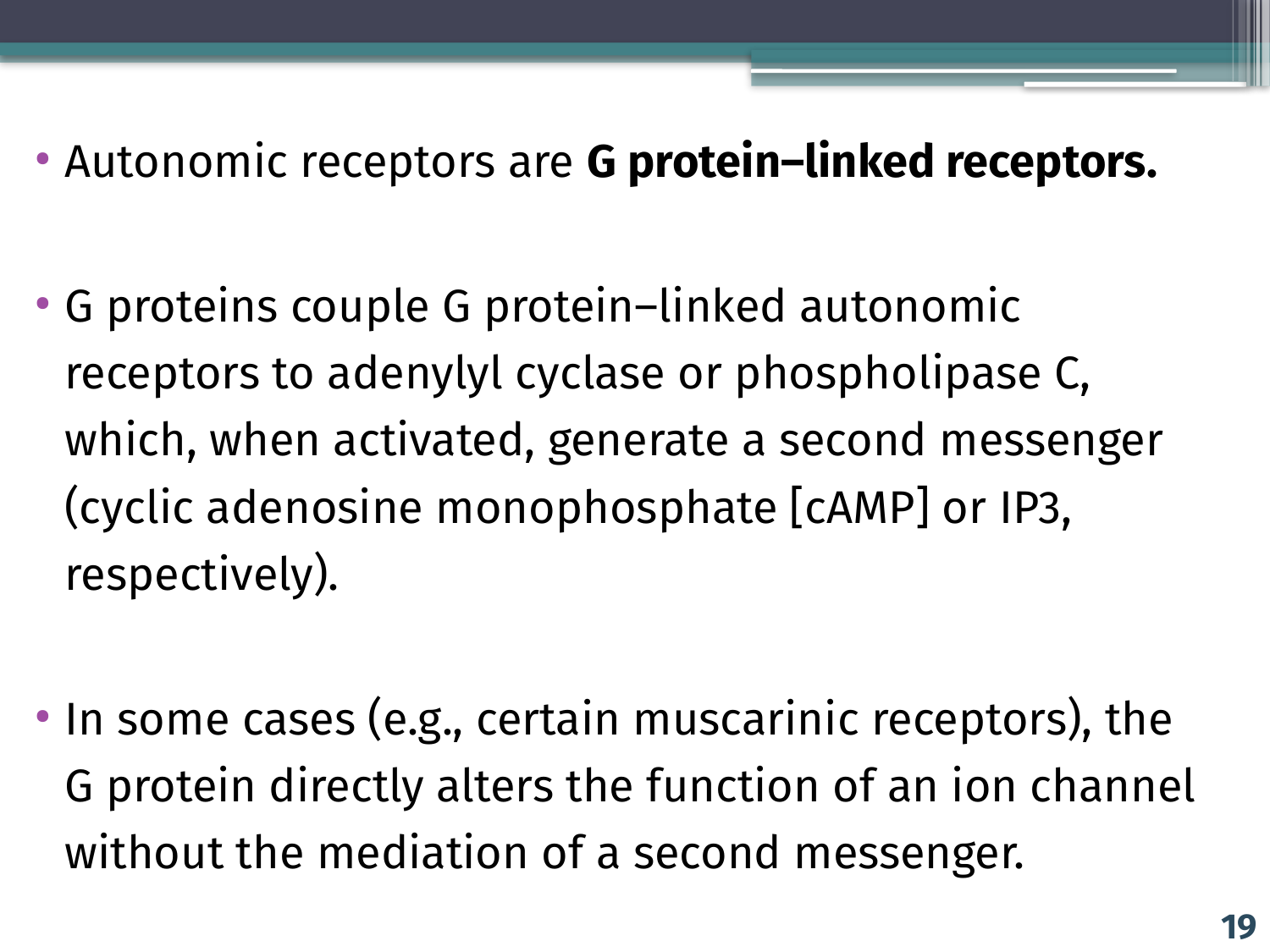

Autonomic receptors are G protein–linked receptors.

G proteins couple G protein–linked autonomic receptors to adenylyl cyclase or phospholipase C, which, when activated, generate a second messenger (cyclic adenosine monophosphate [cAMP] or IP3, respectively).

In some cases (e.g., certain muscarinic receptors), the G protein directly alters the function of an ion channel without the mediation of a second messenger.
19